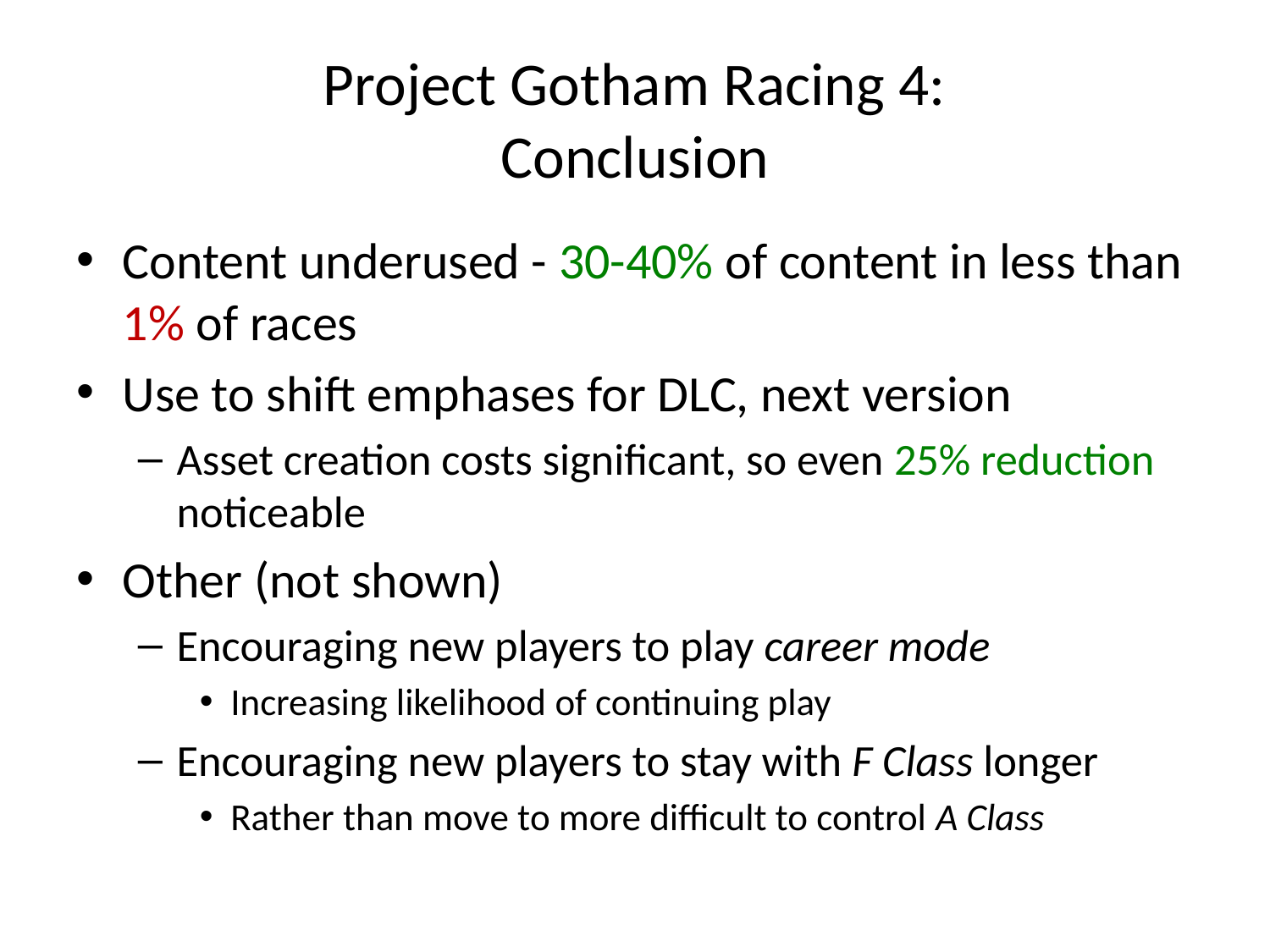

# Project Gotham Racing 4: Conclusion
Content underused - 30-40% of content in less than 1% of races
Use to shift emphases for DLC, next version
Asset creation costs significant, so even 25% reduction noticeable
Other (not shown)
Encouraging new players to play career mode
Increasing likelihood of continuing play
Encouraging new players to stay with F Class longer
Rather than move to more difficult to control A Class